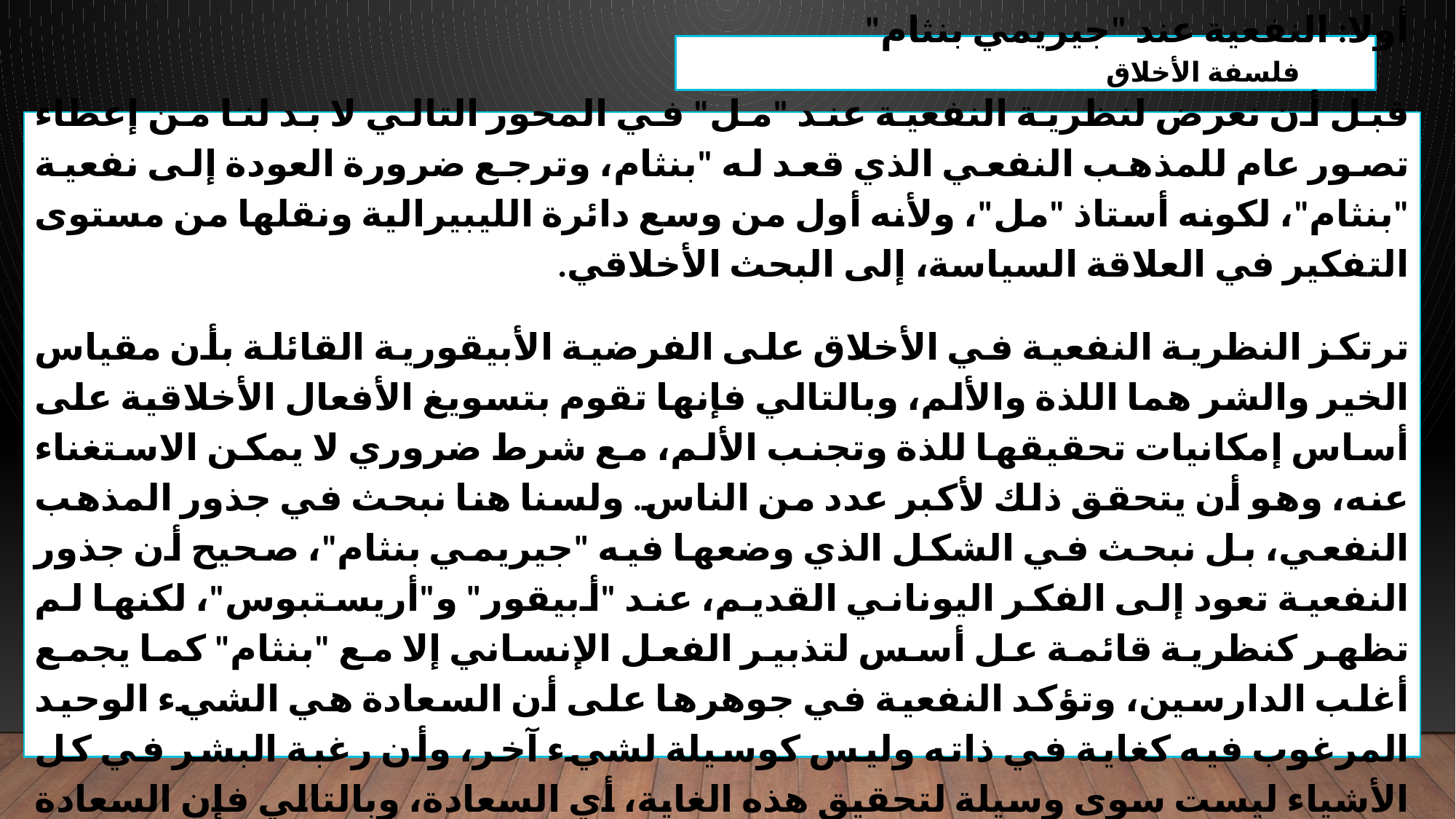

فلسفة الأخلاق
أولا: النفعية عند "جيريمي بنثام"
قبل أن نعرض لنظرية النفعية عند "مل" في المحور التالي لا بد لنا من إعطاء تصور عام للمذهب النفعي الذي قعد له "بنثام، وترجع ضرورة العودة إلى نفعية "بنثام"، لكونه أستاذ "مل"، ولأنه أول من وسع دائرة الليبيرالية ونقلها من مستوى التفكير في العلاقة السياسة، إلى البحث الأخلاقي.
ترتكز النظرية النفعية في الأخلاق على الفرضية الأبيقورية القائلة بأن مقياس الخير والشر هما اللذة والألم، وبالتالي فإنها تقوم بتسويغ الأفعال الأخلاقية على أساس إمكانيات تحقيقها للذة وتجنب الألم، مع شرط ضروري لا يمكن الاستغناء عنه، وهو أن يتحقق ذلك لأكبر عدد من الناس. ولسنا هنا نبحث في جذور المذهب النفعي، بل نبحث في الشكل الذي وضعها فيه "جيريمي بنثام"، صحيح أن جذور النفعية تعود إلى الفكر اليوناني القديم، عند "أبيقور" و"أريستبوس"، لكنها لم تظهر كنظرية قائمة عل أسس لتذبير الفعل الإنساني إلا مع "بنثام" كما يجمع أغلب الدارسين، وتؤكد النفعية في جوهرها على أن السعادة هي الشيء الوحيد المرغوب فيه كغاية في ذاته وليس كوسيلة لشيء آخر، وأن رغبة البشر في كل الأشياء ليست سوى وسيلة لتحقيق هذه الغاية، أي السعادة، وبالتالي فإن السعادة التي تقاس بمقادير اللذة والألم تمثل المقياس المرجعي للأخلاق.